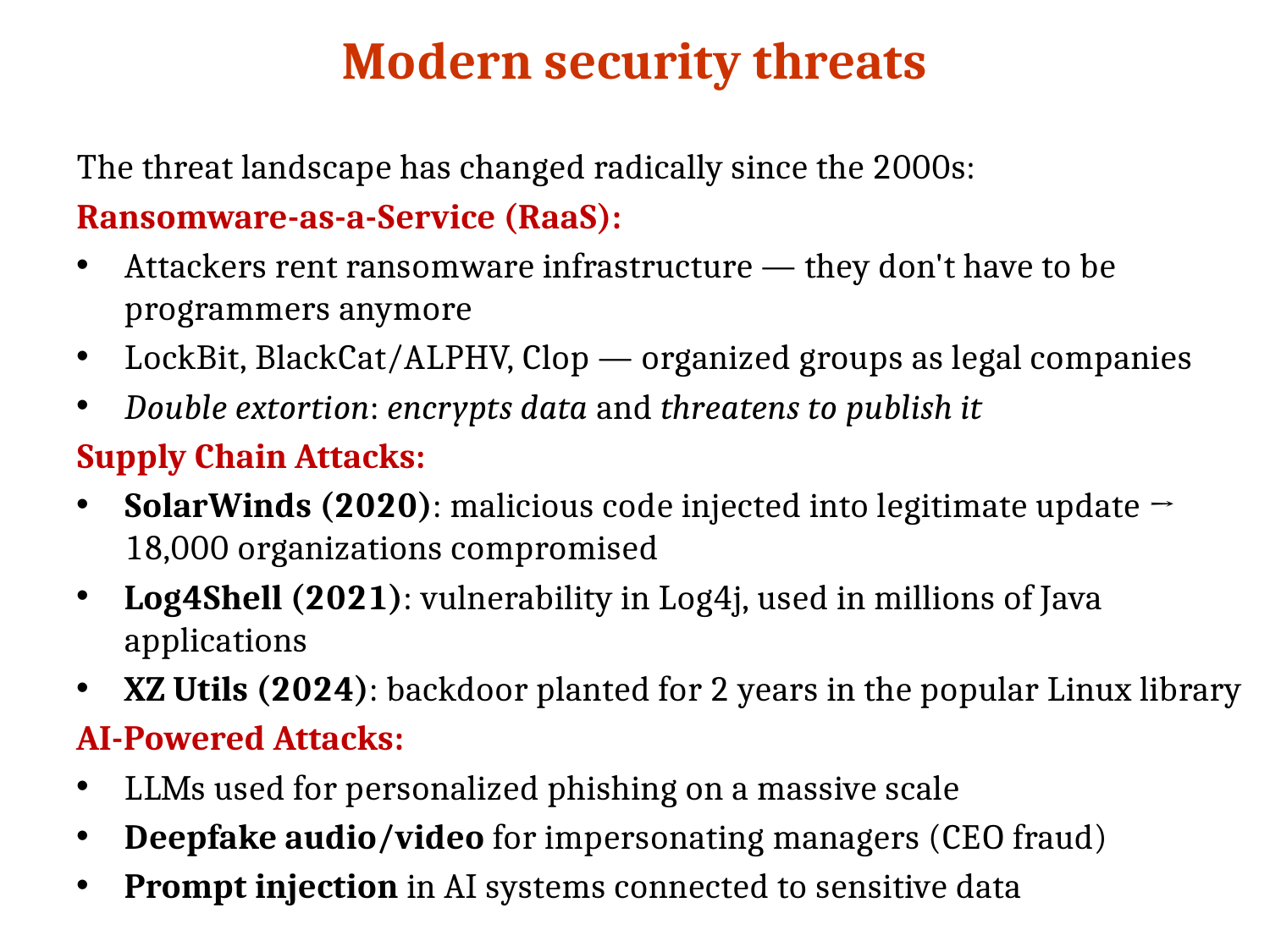

# Modern security threats
The threat landscape has changed radically since the 2000s:
Ransomware-as-a-Service (RaaS):
Attackers rent ransomware infrastructure — they don't have to be programmers anymore
LockBit, BlackCat/ALPHV, Clop — organized groups as legal companies
Double extortion: encrypts data and threatens to publish it
Supply Chain Attacks:
SolarWinds (2020): malicious code injected into legitimate update → 18,000 organizations compromised
Log4Shell (2021): vulnerability in Log4j, used in millions of Java applications
XZ Utils (2024): backdoor planted for 2 years in the popular Linux library
AI-Powered Attacks:
LLMs used for personalized phishing on a massive scale
Deepfake audio/video for impersonating managers (CEO fraud)
Prompt injection in AI systems connected to sensitive data